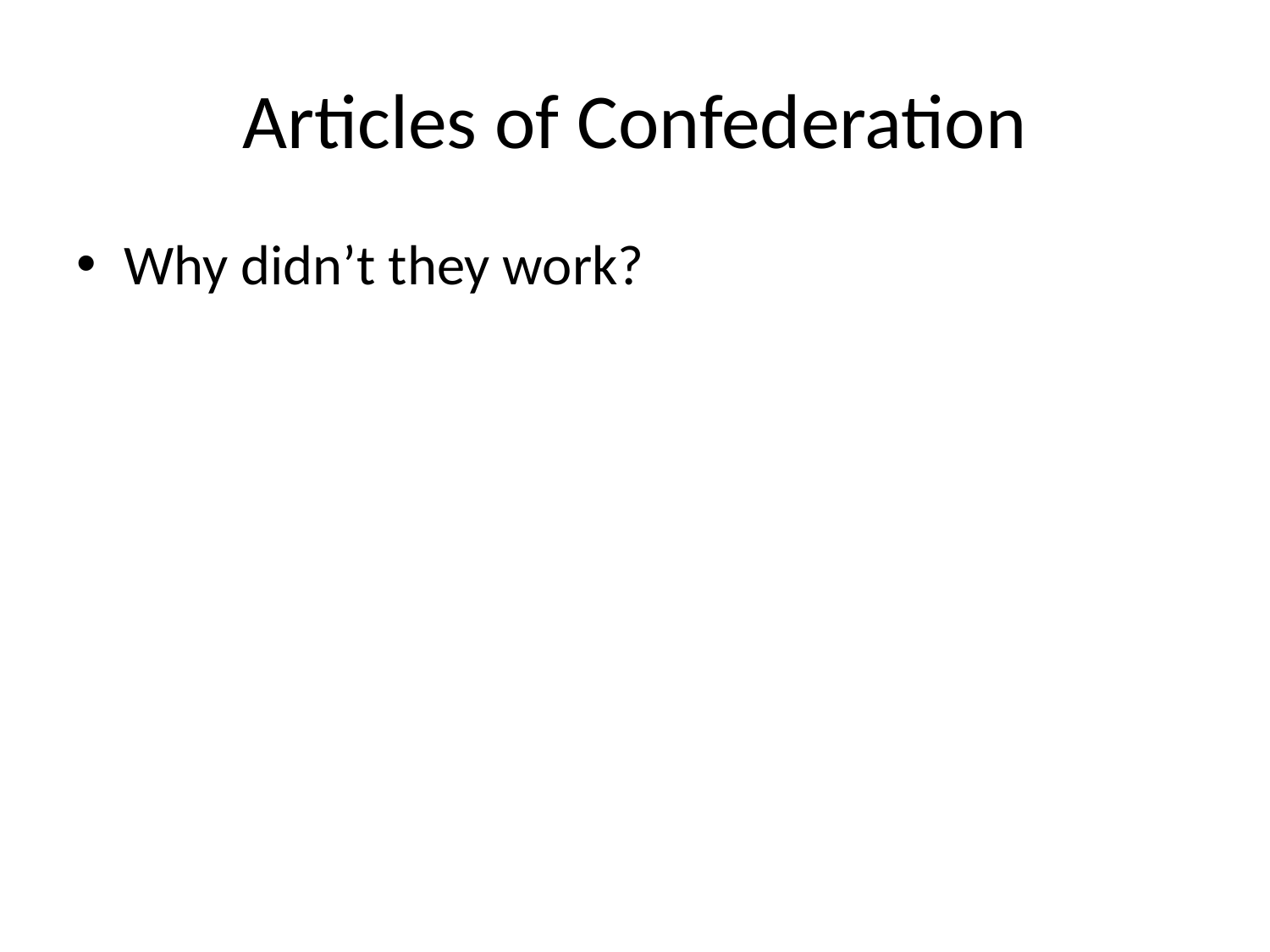

# Articles of Confederation
Why didn’t they work?